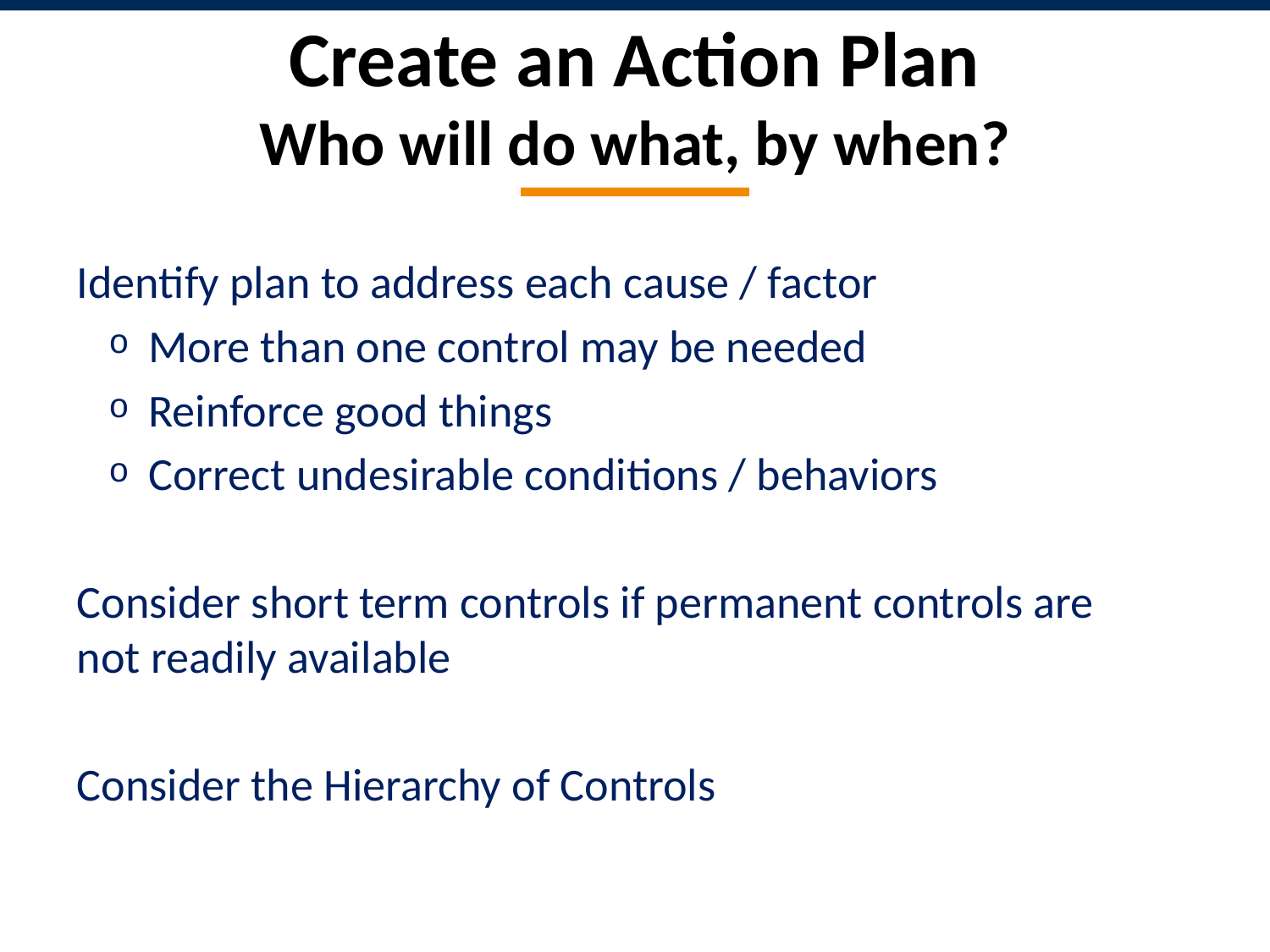

# Create an Action Plan Who will do what, by when?
Identify plan to address each cause / factor
More than one control may be needed
Reinforce good things
Correct undesirable conditions / behaviors
Consider short term controls if permanent controls are not readily available
Consider the Hierarchy of Controls